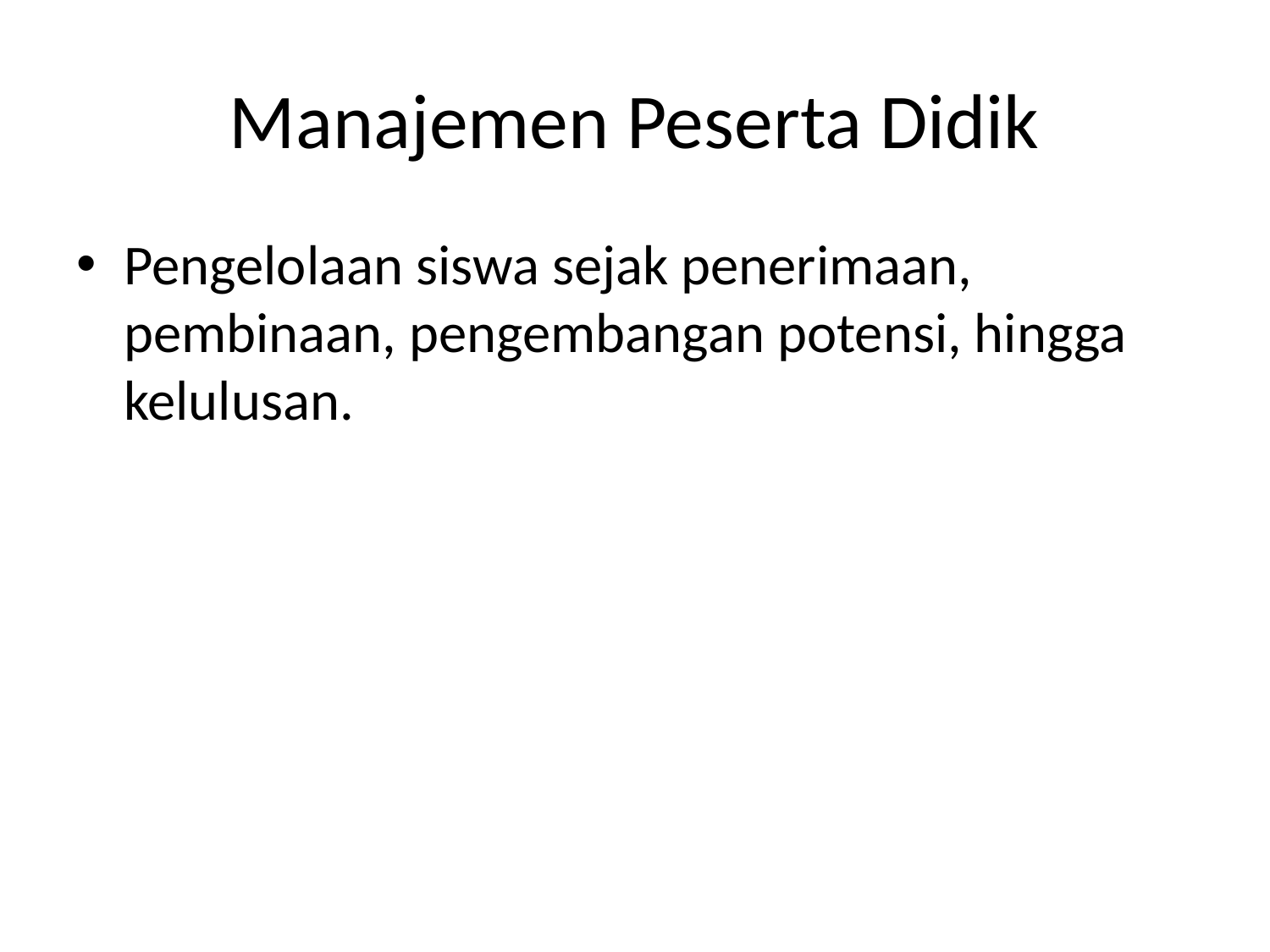

# Manajemen Peserta Didik
Pengelolaan siswa sejak penerimaan, pembinaan, pengembangan potensi, hingga kelulusan.